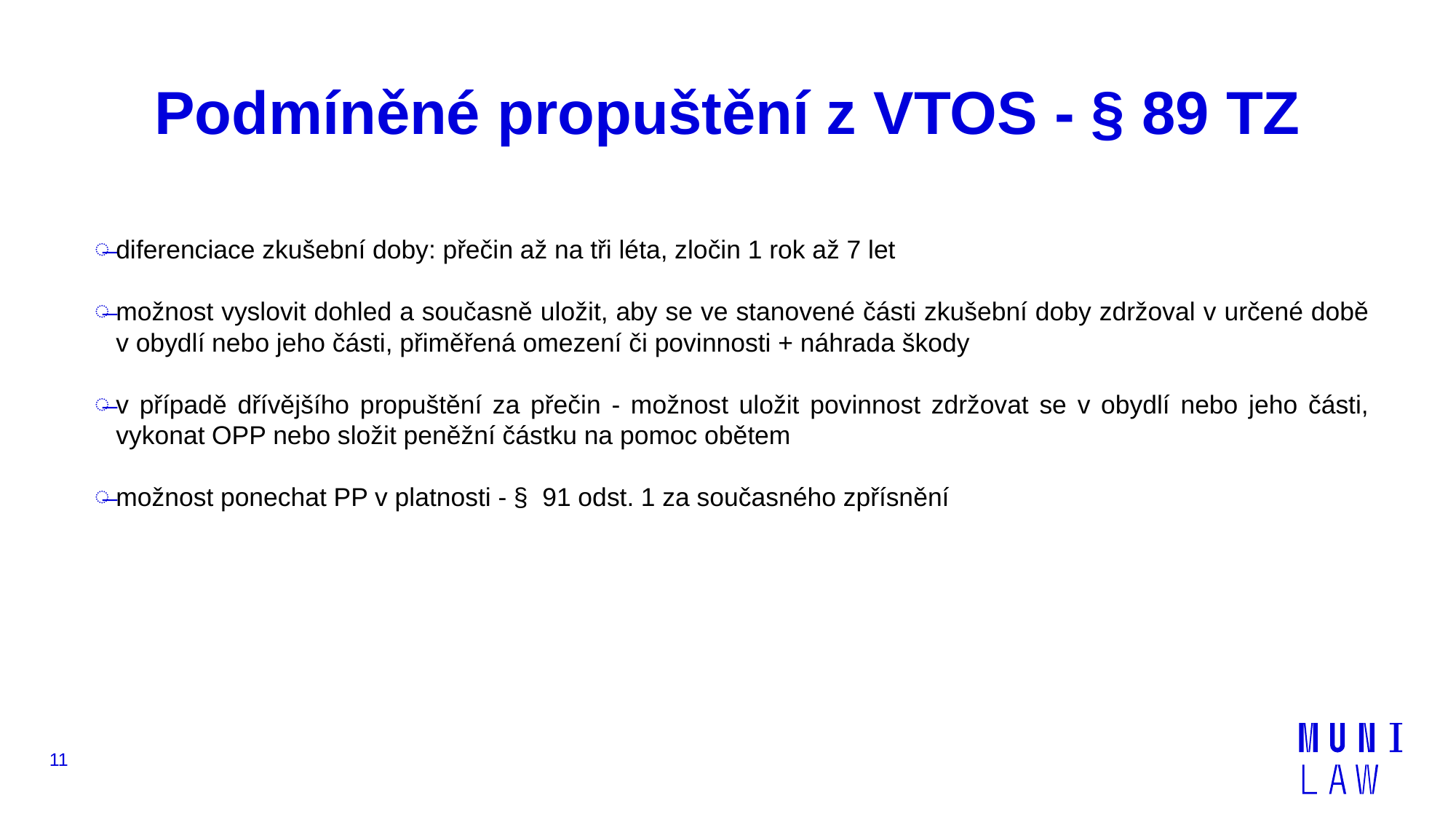

# Podmíněné propuštění z VTOS - § 89 TZ

diferenciace zkušební doby: přečin až na tři léta, zločin 1 rok až 7 let

možnost vyslovit dohled a současně uložit, aby se ve stanovené části zkušební doby zdržoval v určené době v obydlí nebo jeho části, přiměřená omezení či povinnosti + náhrada škody

v případě dřívějšího propuštění za přečin - možnost uložit povinnost zdržovat se v obydlí nebo jeho části, vykonat OPP nebo složit peněžní částku na pomoc obětem

možnost ponechat PP v platnosti - §  91 odst. 1 za současného zpřísnění

11